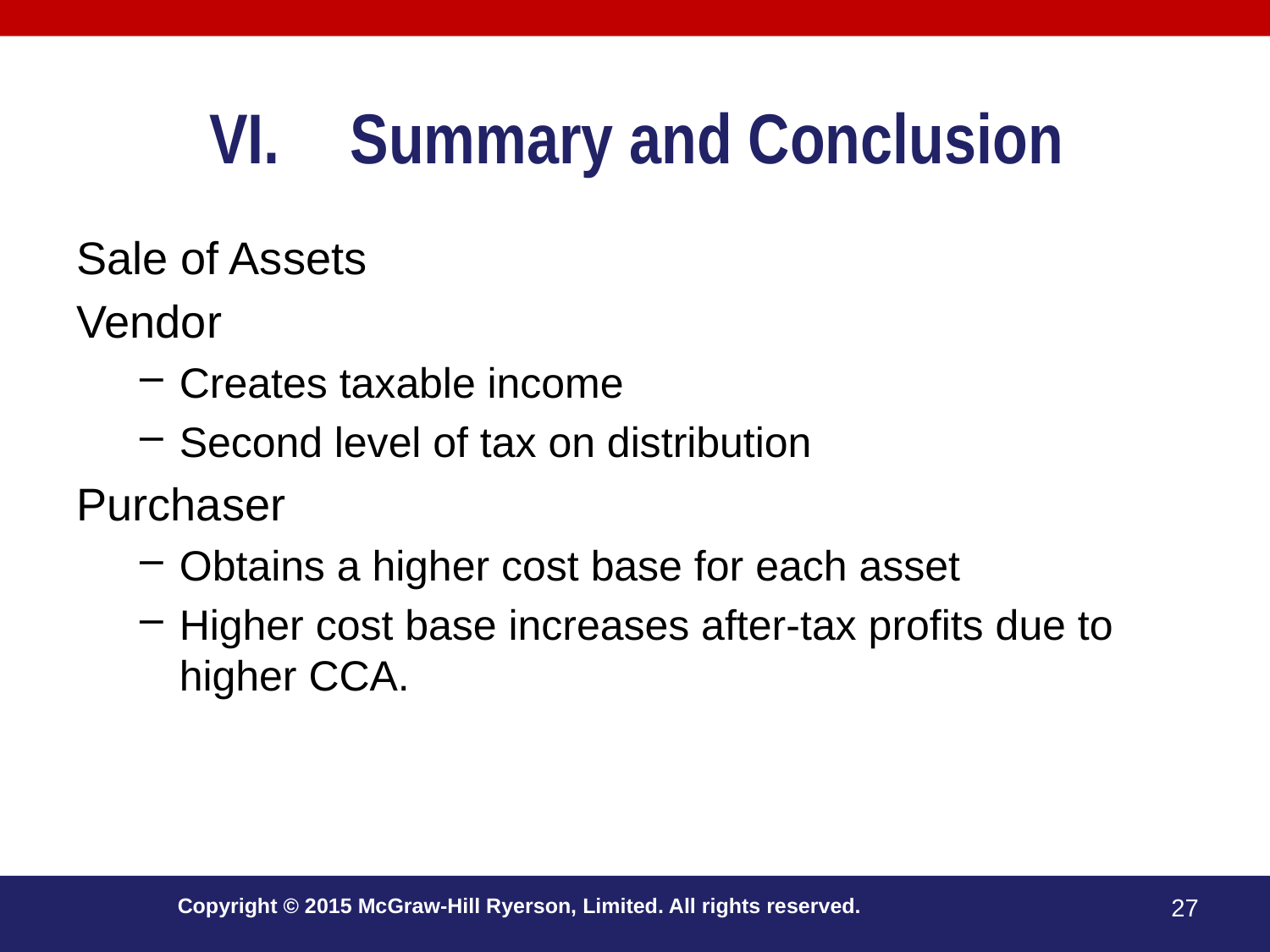

# Summary and Conclusion
Sale of Assets
Vendor
Creates taxable income
Second level of tax on distribution
Purchaser
Obtains a higher cost base for each asset
Higher cost base increases after-tax profits due to higher CCA.
Copyright © 2015 McGraw-Hill Ryerson, Limited. All rights reserved.
27